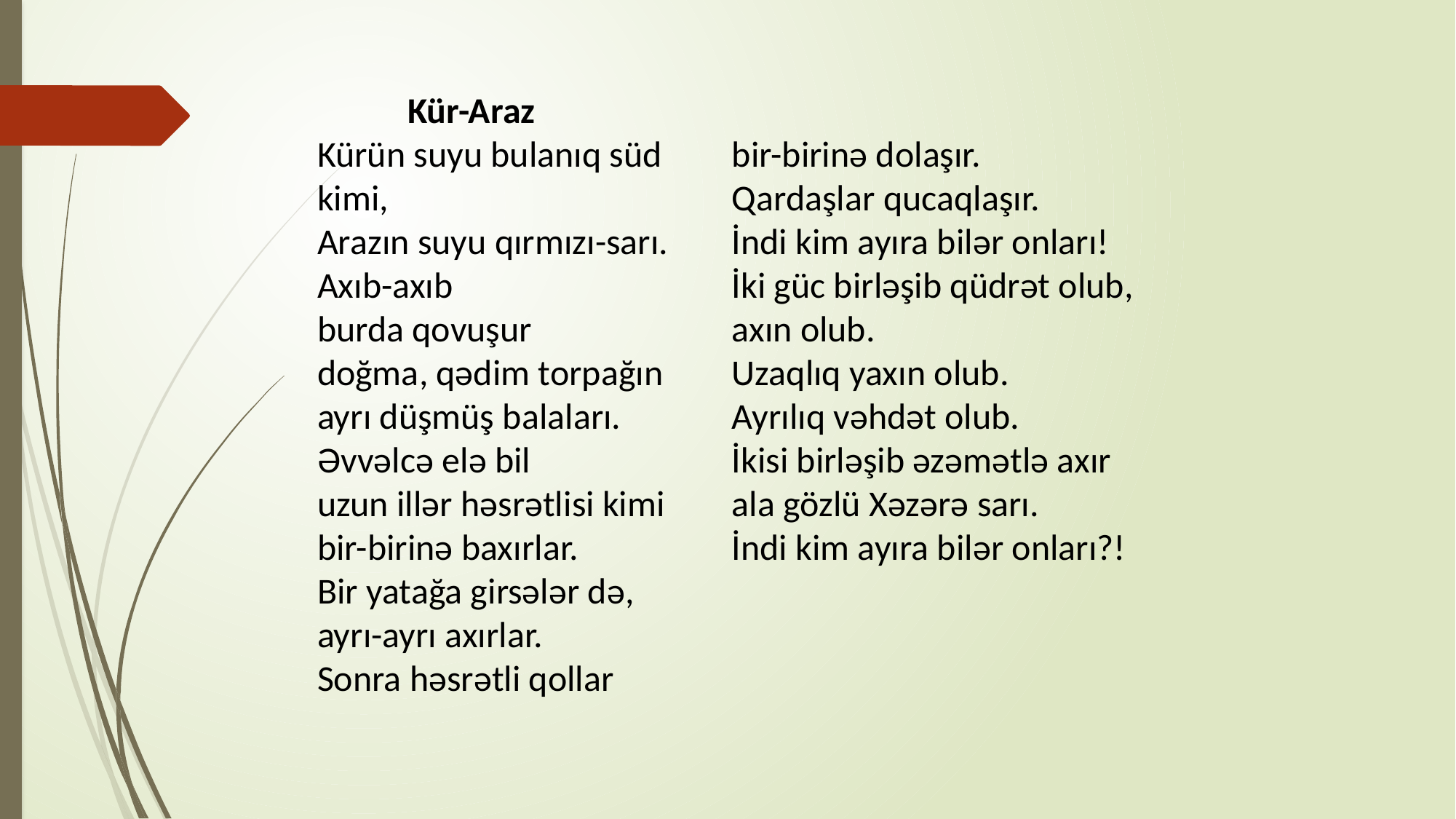

Kür-Araz
Kürün suyu bulanıq süd kimi, 
Arazın suyu qırmızı-sarı. 
Axıb-axıb
burda qovuşur
doğma, qədim torpağın
ayrı düşmüş balaları. 
Əvvəlcə elə bil
uzun illər həsrətlisi kimi
bir-birinə baxırlar. 
Bir yatağa girsələr də, 
ayrı-ayrı axırlar. 
Sonra həsrətli qollar
bir-birinə dolaşır. 
Qardaşlar qucaqlaşır. 
İndi kim ayıra bilər onları! 
İki güc birləşib qüdrət olub, 
axın olub. 
Uzaqlıq yaxın olub. 
Ayrılıq vəhdət olub. 
İkisi birləşib əzəmətlə axır
ala gözlü Xəzərə sarı. 
İndi kim ayıra bilər onları?!